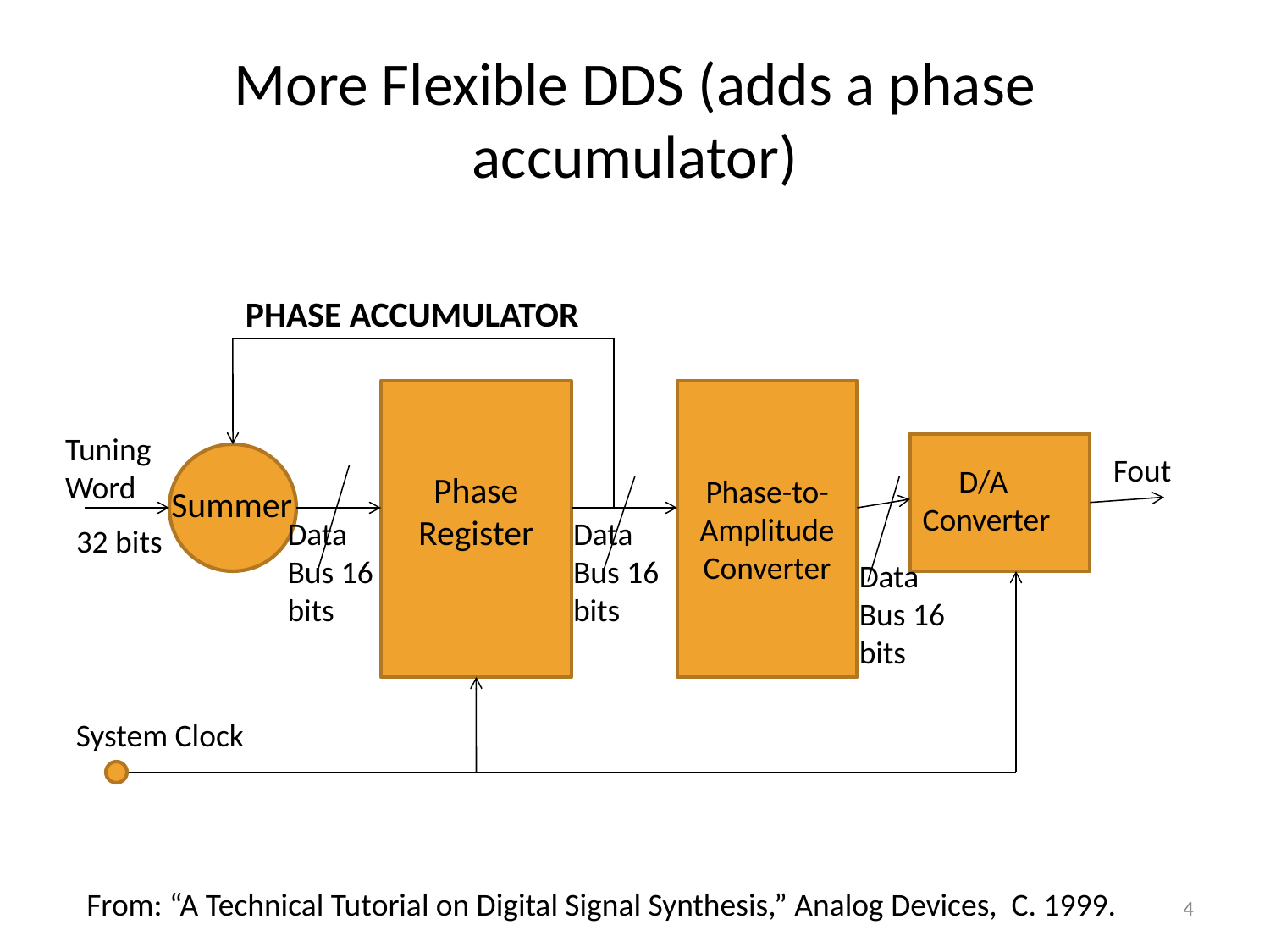

# More Flexible DDS (adds a phase accumulator)

PHASE ACCUMULATOR
Phase Register

Phase-to-
Amplitude
Converter
Tuning
Word

Fout

     D/A     Converter
Summer
Data
Bus 16 bits

Data
Bus 16 bits
32 bits
Data
Bus 16 bits
System Clock

From: “A Technical Tutorial on Digital Signal Synthesis,” Analog Devices,  C. 1999.
4